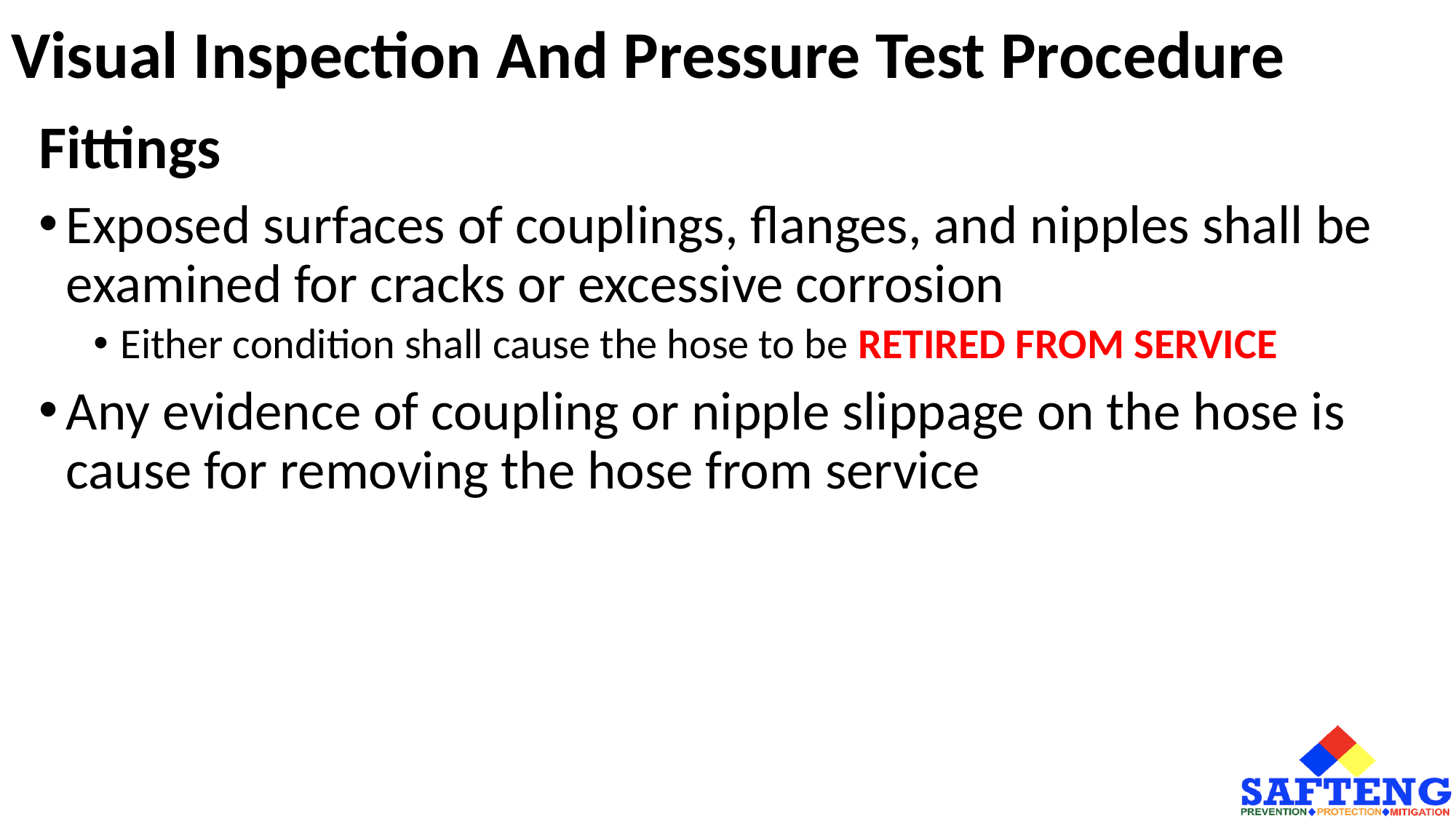

# Visual Inspection And Pressure Test Procedure
Fittings
Exposed surfaces of couplings, flanges, and nipples shall be examined for cracks or excessive corrosion
Either condition shall cause the hose to be RETIRED FROM SERVICE
Any evidence of coupling or nipple slippage on the hose is cause for removing the hose from service